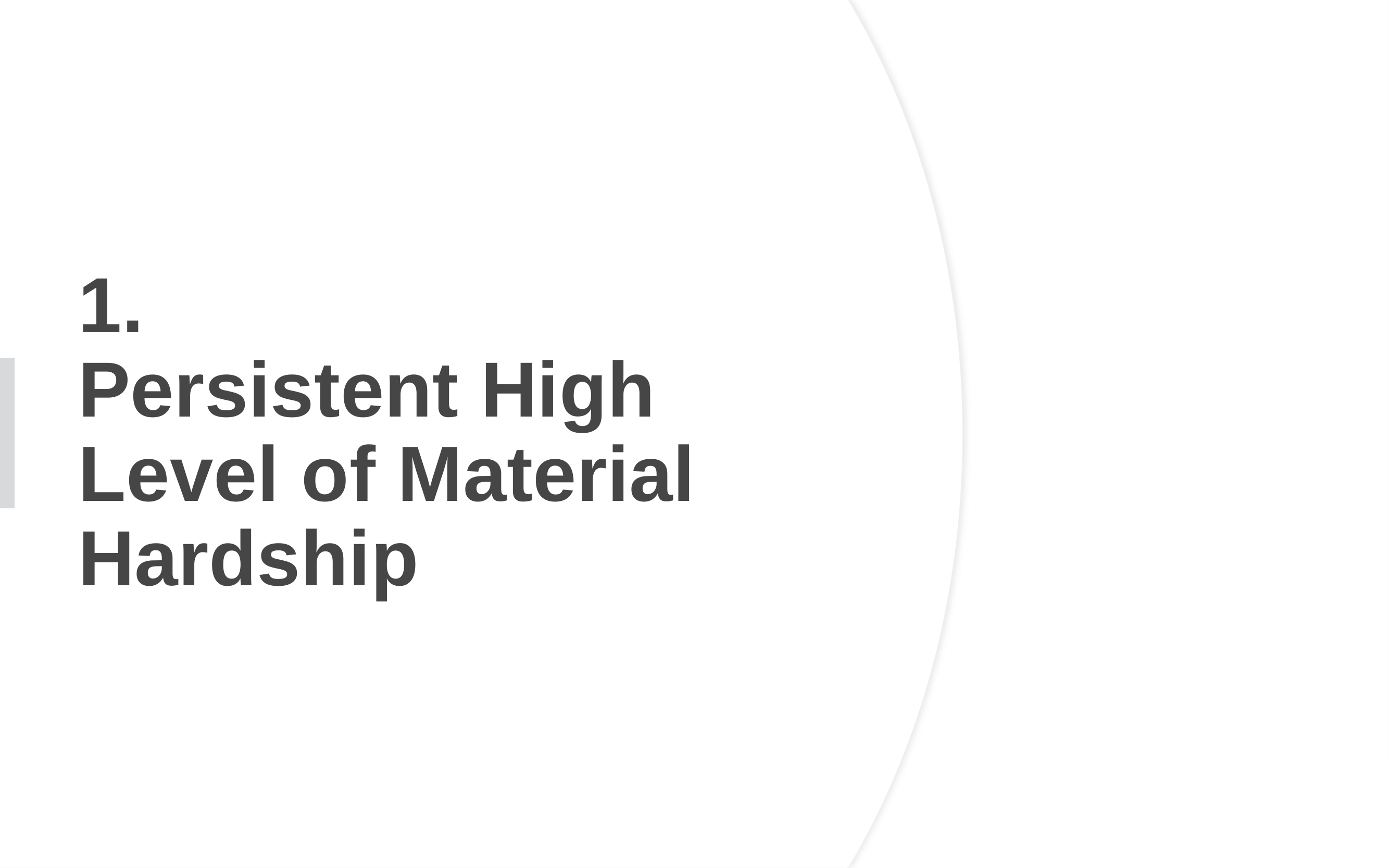

# 1. Persistent High Level of Material Hardship